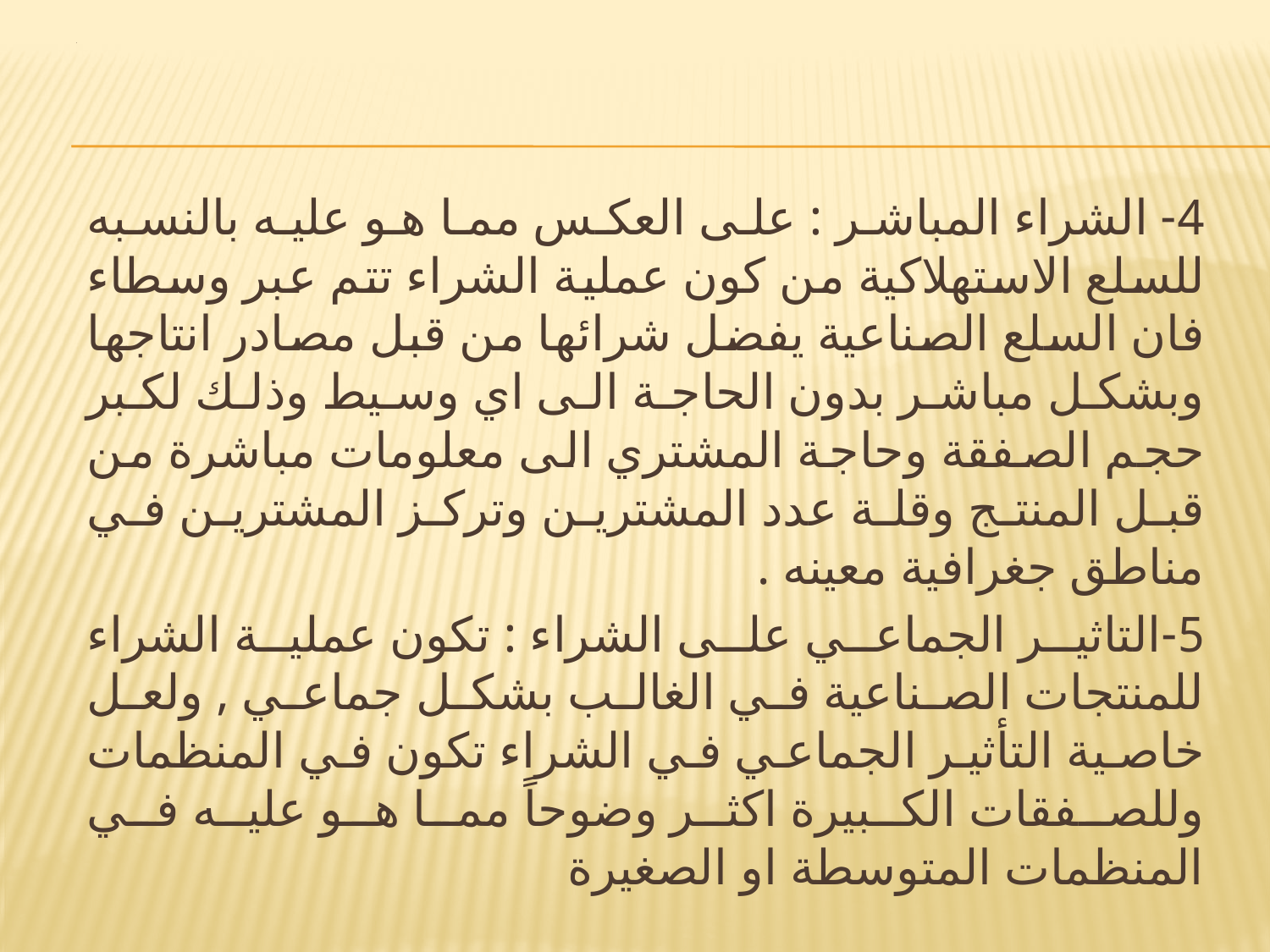

# .
4- الشراء المباشر : على العكس مما هو عليه بالنسبه للسلع الاستهلاكية من كون عملية الشراء تتم عبر وسطاء فان السلع الصناعية يفضل شرائها من قبل مصادر انتاجها وبشكل مباشر بدون الحاجة الى اي وسيط وذلك لكبر حجم الصفقة وحاجة المشتري الى معلومات مباشرة من قبل المنتج وقلة عدد المشترين وتركز المشترين في مناطق جغرافية معينه .
5-التاثير الجماعي على الشراء : تكون عملية الشراء للمنتجات الصناعية في الغالب بشكل جماعي , ولعل خاصية التأثير الجماعي في الشراء تكون في المنظمات وللصفقات الكبيرة اكثر وضوحاً مما هو عليه في المنظمات المتوسطة او الصغيرة